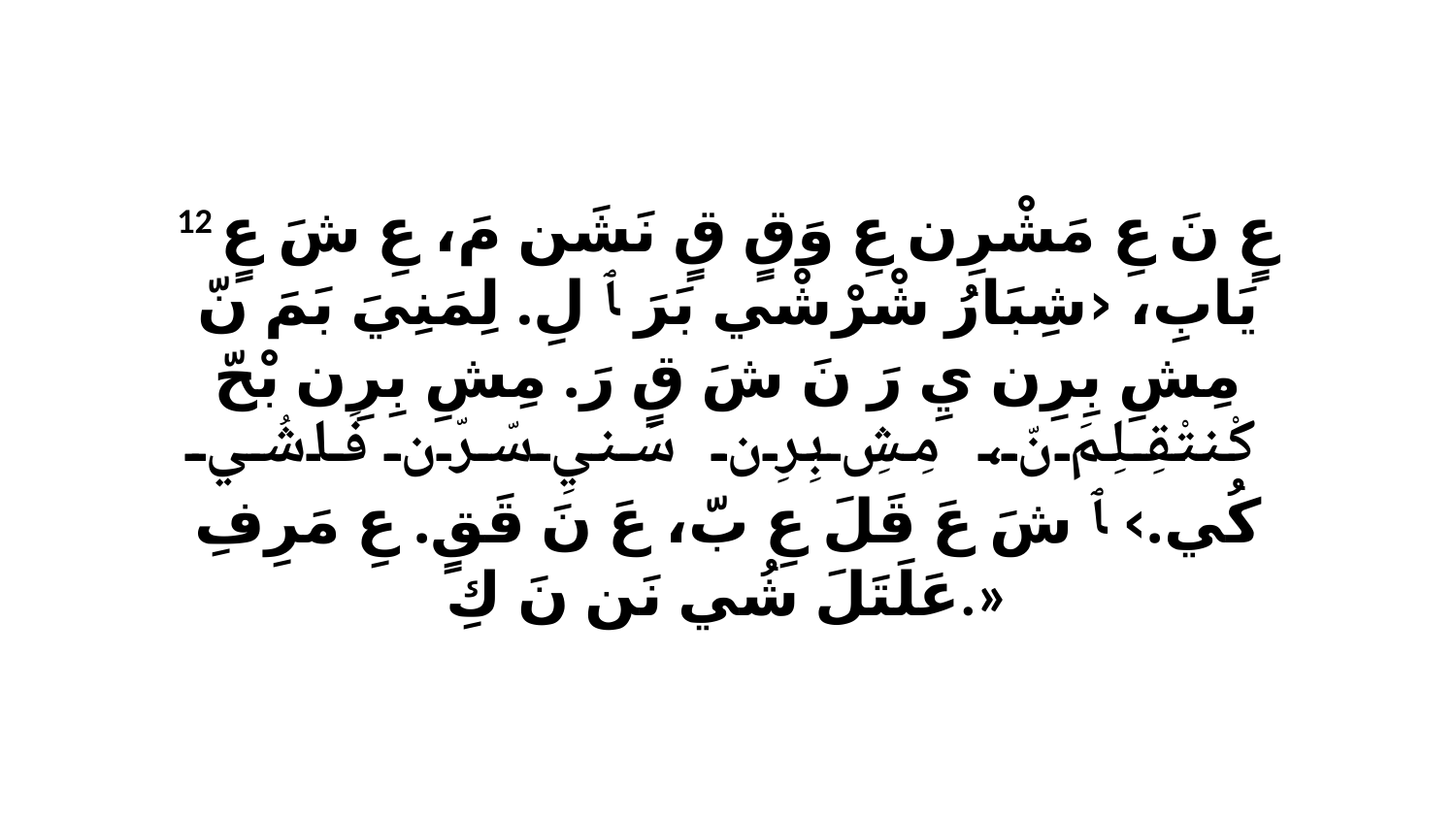

12 عٍ نَ عِ مَشْرِن عِ وَقٍ قٍ نَشَن مَ، عِ شَ عٍ يَابِ، ‹شِبَارُ شْرْشْي بَرَ ﭑ لِ. لِمَنِيَ بَمَ نّ مِشِ بِرِن يِ رَ نَ شَ قٍ رَ. مِشِ بِرِن بْحّ كْنتْقِلِمَ نّ، مِشِ بِرِن سَنيِ سّرّن فَاشُي كُي.› ﭑ شَ عَ قَلَ عِ بّ، عَ نَ قَقٍ. عِ مَرِفِ عَلَتَلَ شُي نَن نَ كِ.»